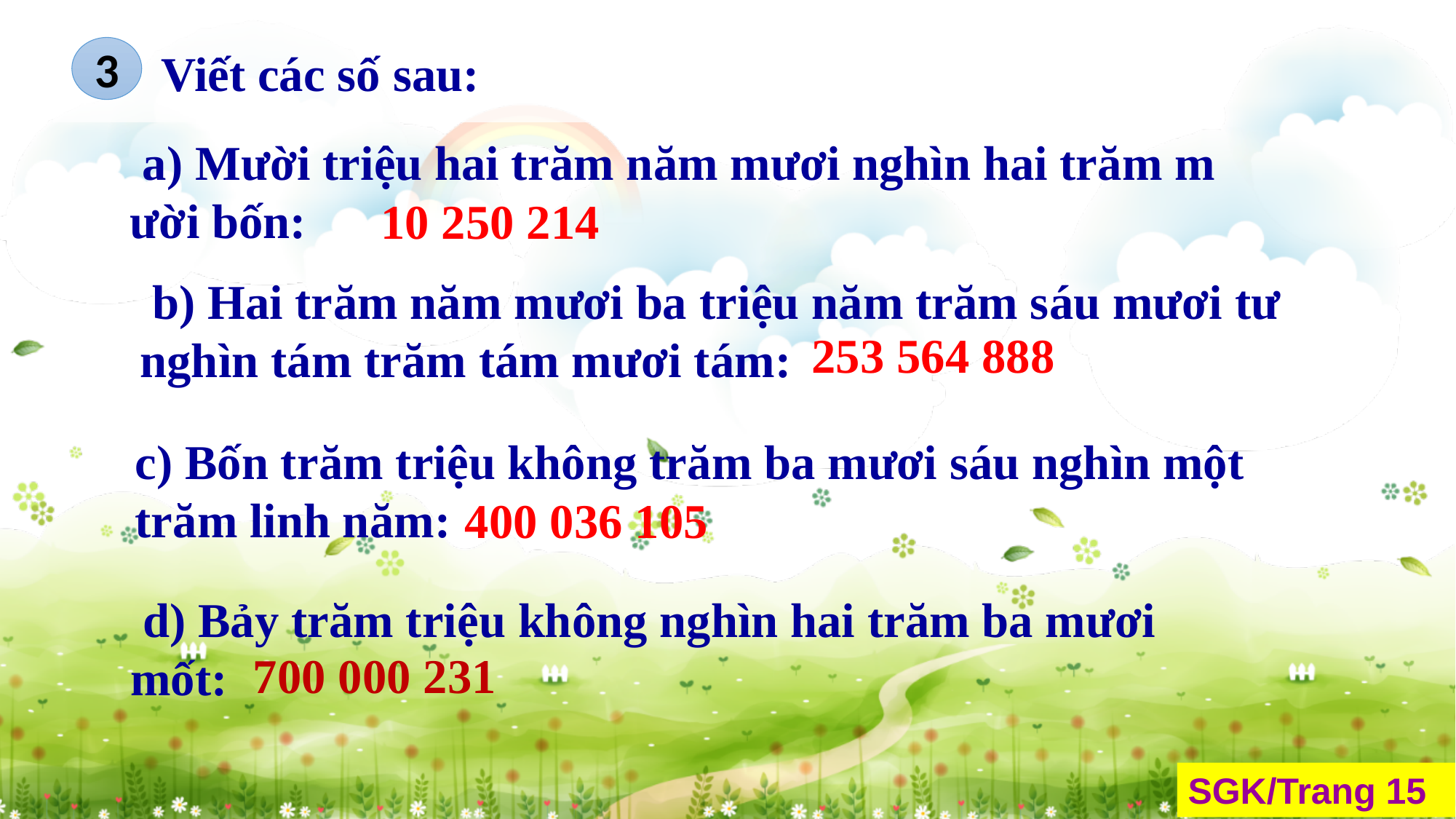

Viết các số sau:
3
 a) M­ười triệu hai trăm năm m­ươi nghìn hai trăm m­ười bốn:
10 250 214
 b) Hai trăm năm m­ươi ba triệu năm trăm sáu m­ươi tư­ nghìn tám trăm tám m­ươi tám:
253 564 888
c) Bốn trăm triệu không trăm ba m­ươi sáu nghìn một trăm linh năm:
400 036 105
 d) Bảy trăm triệu không nghìn hai trăm ba m­ươi mốt:
700 000 231
SGK/Trang 15